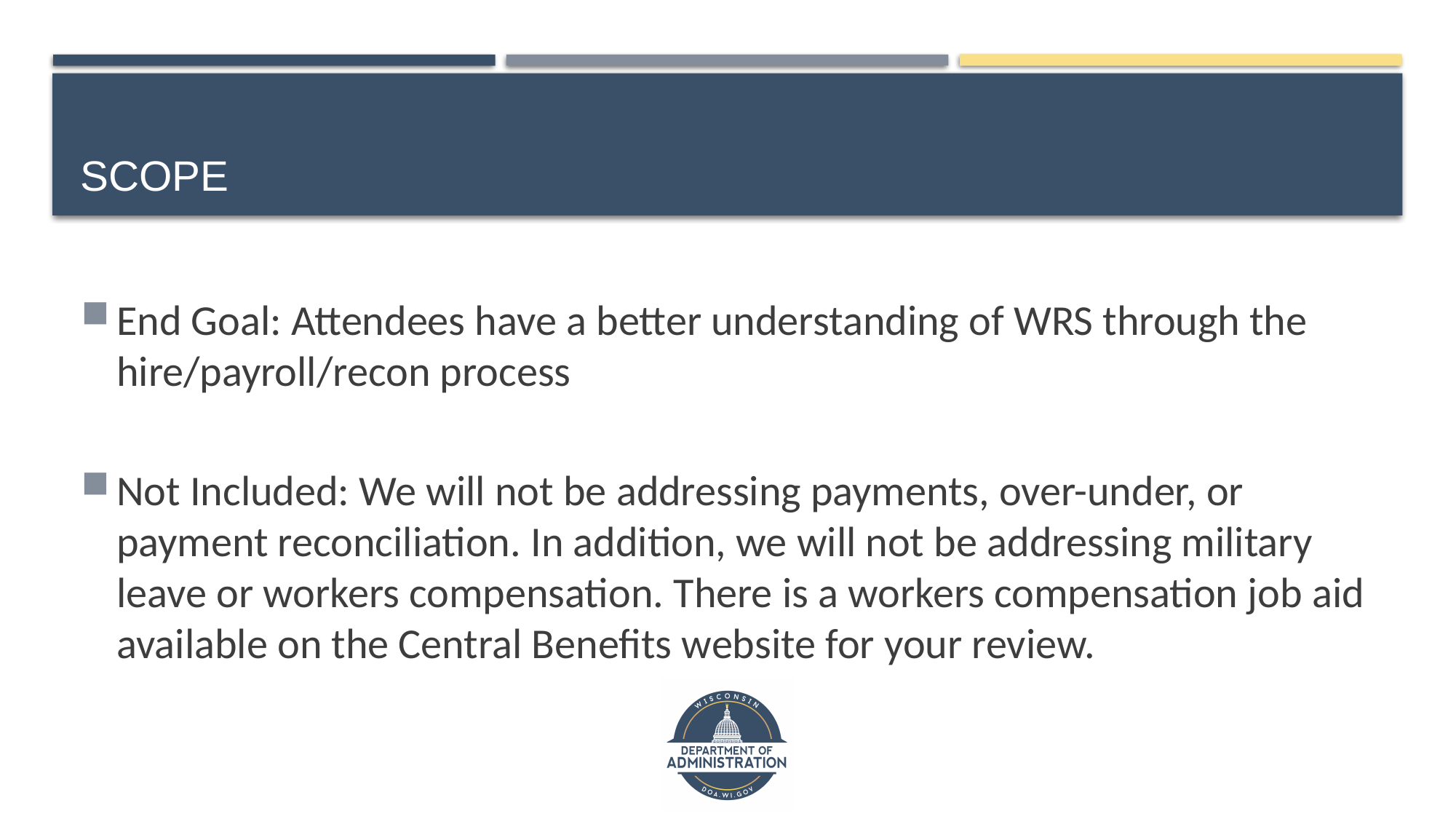

# Scope
End Goal: Attendees have a better understanding of WRS through the hire/payroll/recon process
Not Included: We will not be addressing payments, over-under, or payment reconciliation. In addition, we will not be addressing military leave or workers compensation. There is a workers compensation job aid available on the Central Benefits website for your review.